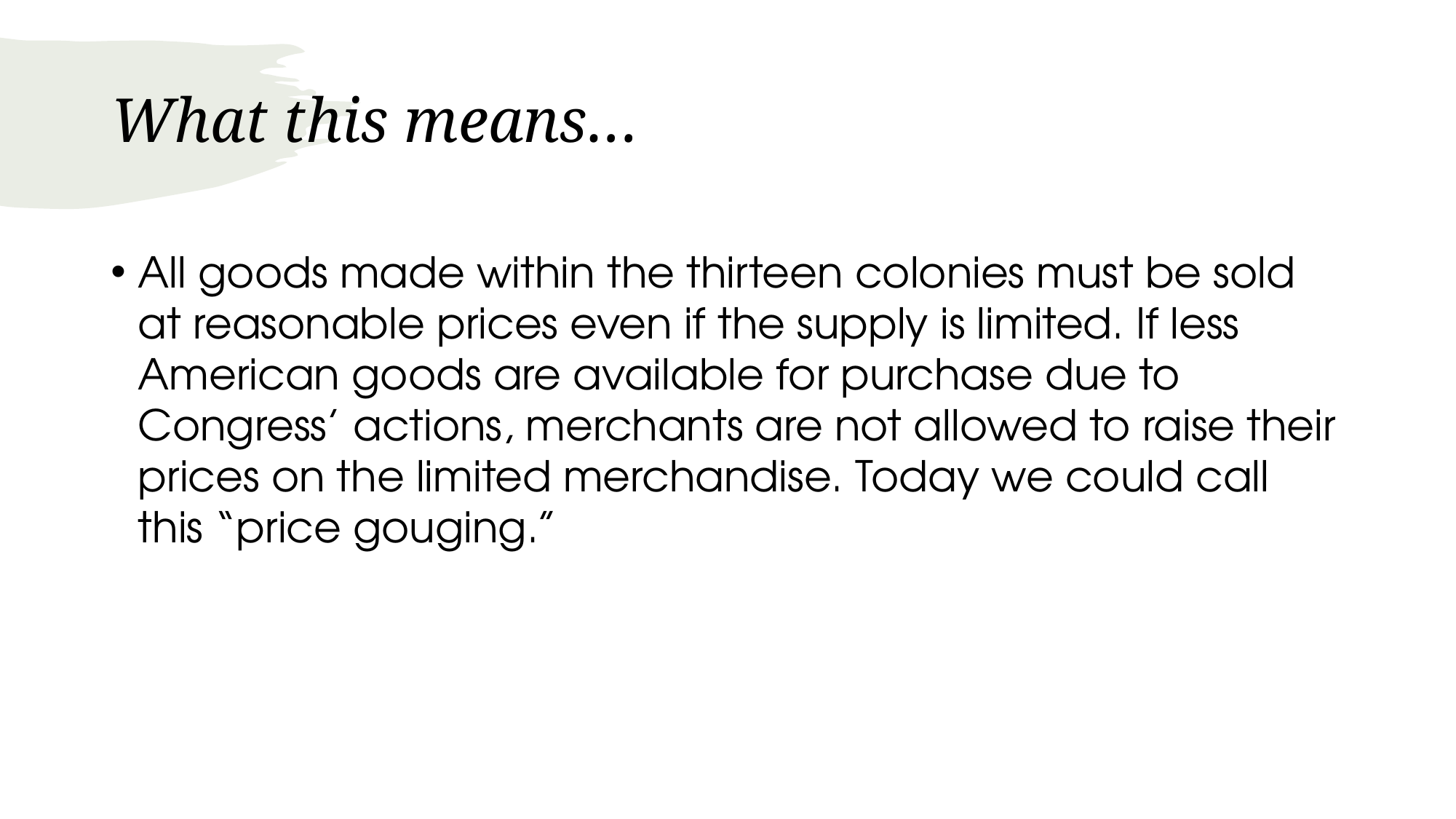

# What this means…
All goods made within the thirteen colonies must be sold at reasonable prices even if the supply is limited. If less American goods are available for purchase due to Congress’ actions, merchants are not allowed to raise their prices on the limited merchandise. Today we could call this “price gouging.”